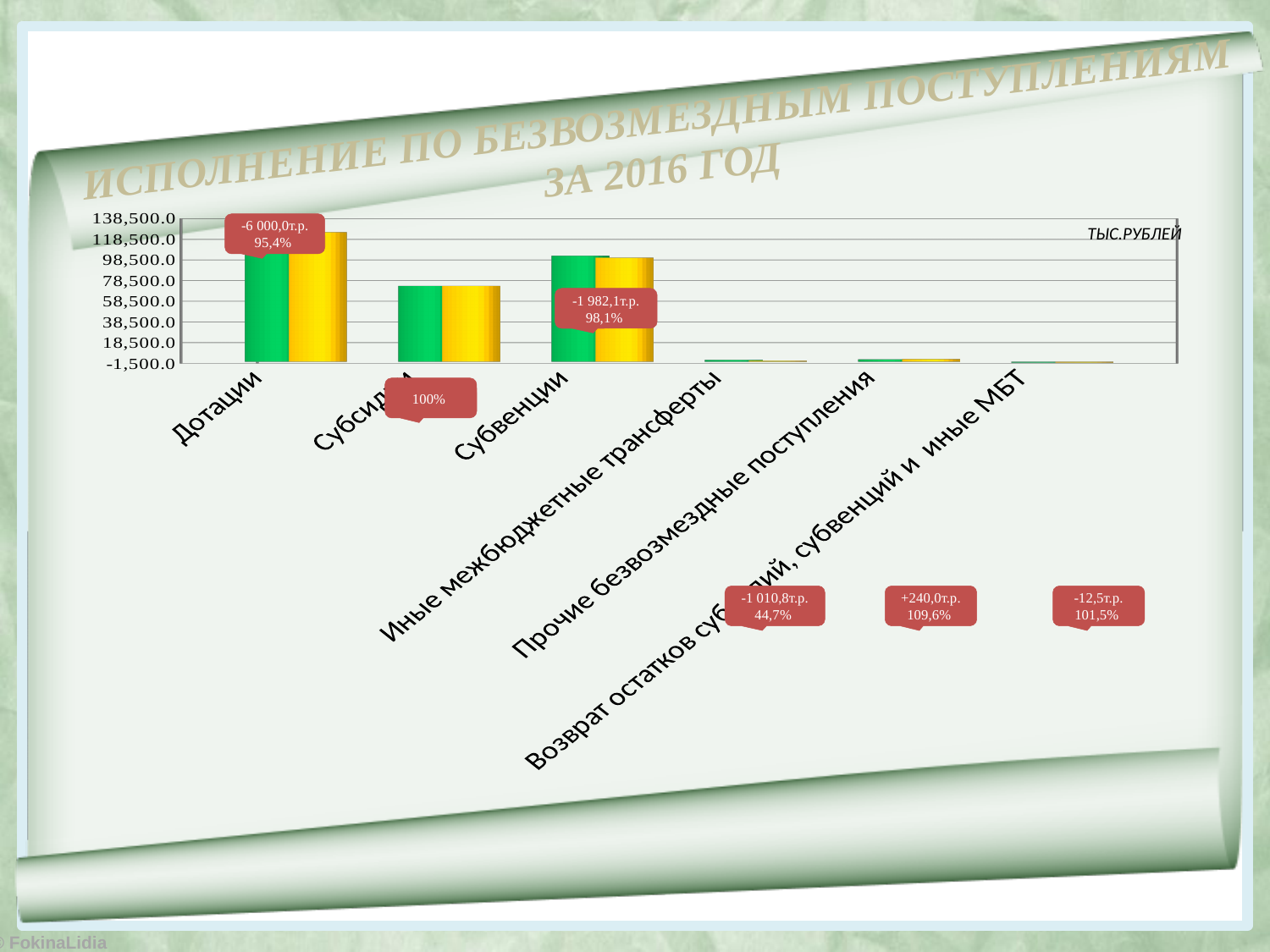

# ИСПОЛНЕНИЕ ПО БЕЗВОЗМЕЗДНЫМ ПОСТУПЛЕНИЯМ ЗА 2016 ГОД

[unsupported chart]

-6 000,0т.р.
95,4%
ТЫС.РУБЛЕЙ
-1 982,1т.р.
98,1%
100%
-1 010,8т.р.
44,7%
+240,0т.р.
109,6%
-12,5т.р.
101,5%